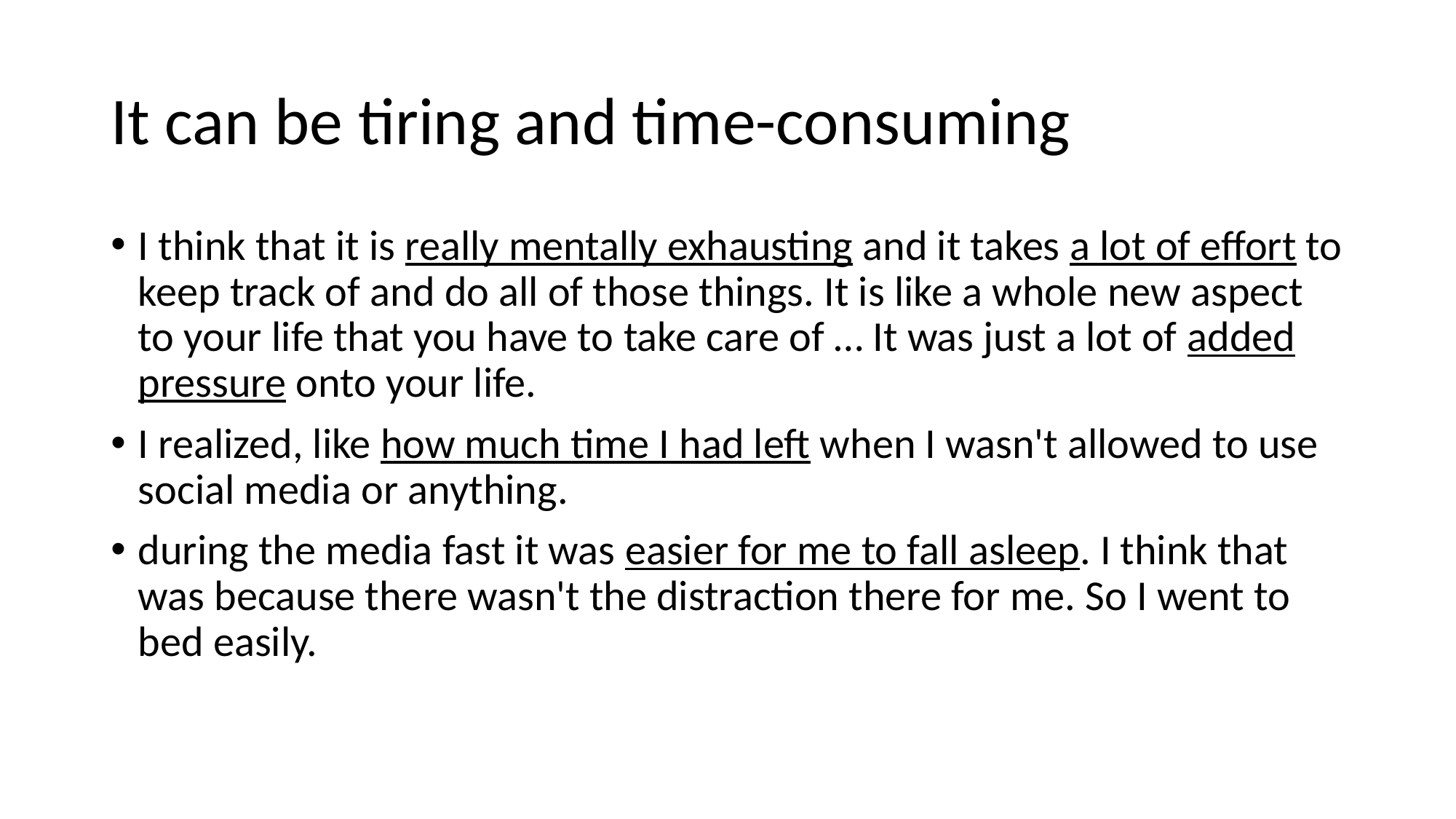

# It can be tiring and time-consuming
I think that it is really mentally exhausting and it takes a lot of effort to keep track of and do all of those things. It is like a whole new aspect to your life that you have to take care of … It was just a lot of added pressure onto your life.
I realized, like how much time I had left when I wasn't allowed to use social media or anything.
during the media fast it was easier for me to fall asleep. I think that was because there wasn't the distraction there for me. So I went to bed easily.